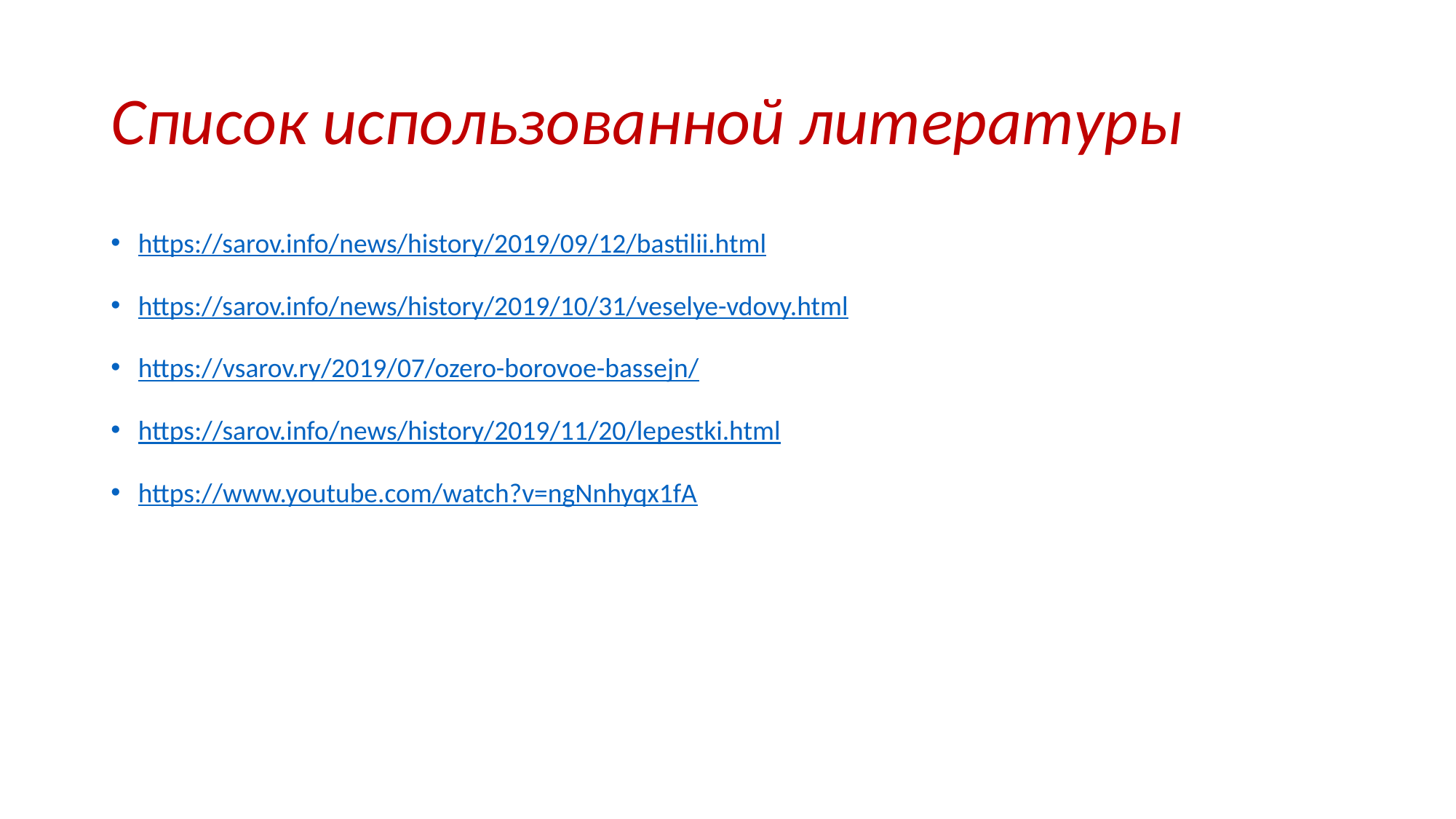

# Список использованной литературы
https://sarov.info/news/history/2019/09/12/bastilii.html
https://sarov.info/news/history/2019/10/31/veselye-vdovy.html
https://vsarov.ry/2019/07/ozero-borovoe-bassejn/
https://sarov.info/news/history/2019/11/20/lepestki.html
https://www.youtube.com/watch?v=ngNnhyqx1fA